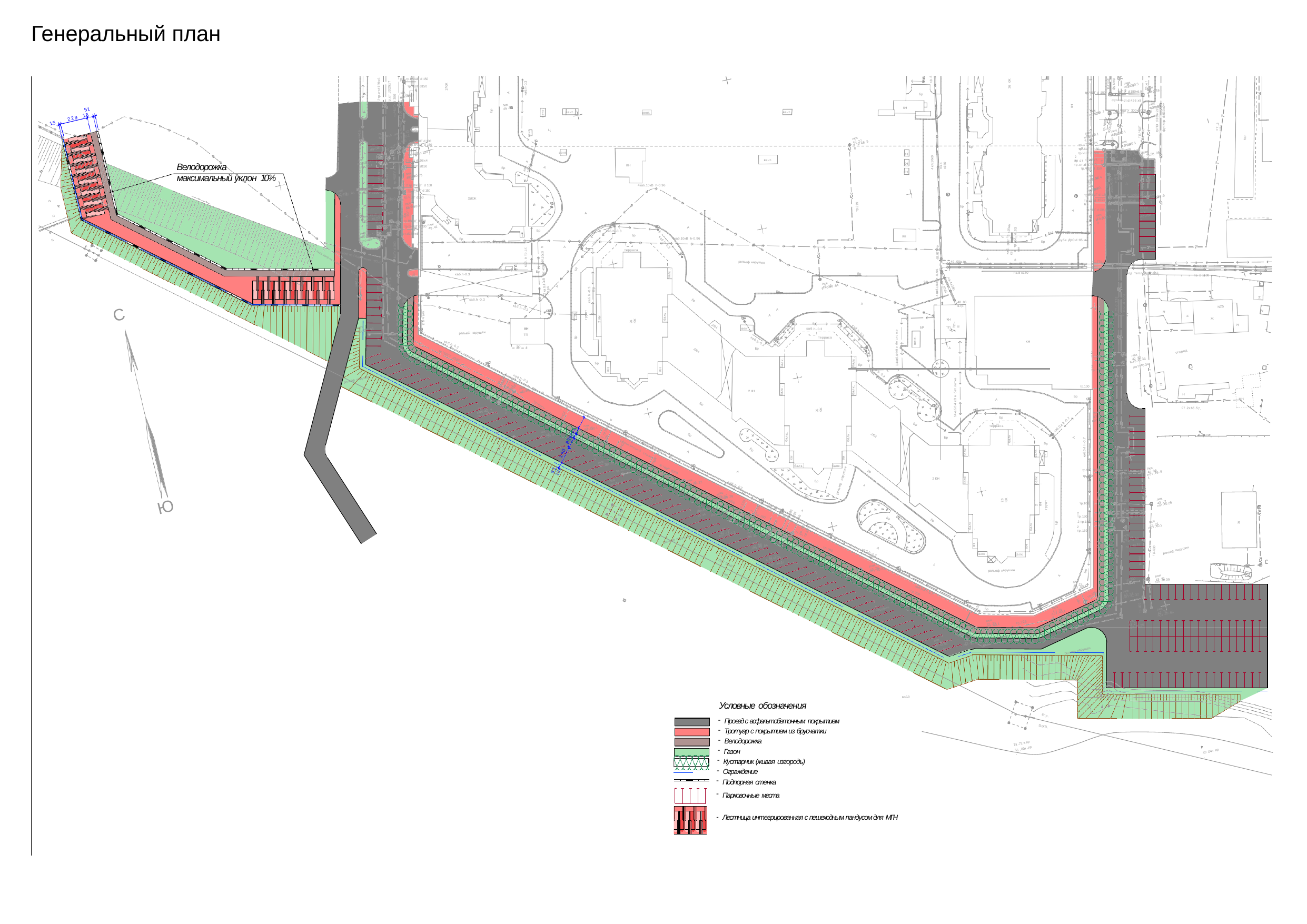

Генеральный план
тр.ПЭ d:  футляр
тр.ВЧШГ d 150
тр.
2тр.ст.d159х6

26 КЖ

48 .8

каб.h-0.3

тр.ст.d325х7  тр.ЧШГУ d 300
люк 43 .01

А

17КЖ

тр.ж /б

тр.ЧШГ d150

н .тр.40.33

люк 43 .07

тр.ПЭ  d:180х6.9

футляр ст.d:426 x8

тр.ЧШГ d :150
н .тр.38 .8
люк 43 .09
Бр
А

лот .40.07

А

люк 43 .26

люк 49 .37

КН
тр.ПЭ  d:355x21.1
футляр d:530x9
КН
н .тр.39 .68
КН

51

Бр

люк 43 .23

вент.

тр.ЧШГ d 200

вент.

тр.ЧШГУ 300х6000

вент.

вент.
КН

н .тр.39 .72

229 15

15

ст..3 х89 ..

тр.ЧШГУ
300х6000

тр.ЧШГ   d :400

вент.

Ц

Бр
люк 43 .22

каб.h -0.7

люк 43 .19
люк 43 .10

н .тр.40.15

лот .40.09 люк 43 .12
н .тр.40.13

лот .40.10
КН
люк 49 .27
тр.ВЧШГ d 100  тр.ВЧШГ d 150

тр.БНТ

люк 43 .19

в.тр.48 .58
тр.ст.d :325 х9

н .тр.40.52

люк 43 .07

тр.ЧШГУ d 200
Бр

тр.ЧШГ d :150  тр.ЧШГ d :100

тр.ст.d325х7
тр.ЧШГУ d 300  тр.ЧШГ d 200 тр.ЧШГ d 200
лот.40.27
люк 43 .04

тр.d:108х5

ст.d :426 x8
вент.
н .тр.41.38

КН
лот .40.35 люк 43 .13

тр.ЧШГ d 100
н .тр.38 .86

4 кл.10кВ .
пэ.4 х160
2 тр.ст.d :108х5

вент.
ПЭ d :180
люк 43 .02
2тр.ст.d108х4
тр.ЧШГ d150
/б d:500

каб.  в   тр.ст.

2 тр.ст.d :159х5
Велодорожка  максимальный уклон 10%
тр.ПЭ d:180х6 .9
КН

в.тр.41.49

КН
Бр

дно .40.42
тр.ЧШГ d :150

А
2тр.ст.d159х6

А
футляр ст.d :426 x8

КН

люк 43 .05

люк 42 .95

люк 43 .14

| тр.ж |
| --- |
|  |
|  |
| 9 |
| 26 x8 |
|  |
|  |
|  |
|  |
|  |
|  |
лот.40.03
н .тр.40.56

н .тр.40.48

Бр

тр.ЧШГ   d :400
А
2 тр.ВЧШГ d 100  тр.ВЧШГ d 150

4каб.10кВ h-0.96

300х6000

люк 42 .98

тр.ЧШГУ

н .тр.40.0

люк 42 .88

тр.ЧШГУ d300

люк 43 .04

лот .39 .86

тр.ВЧШГ d :150

тр.ЧШГУ 300х6000
люк 43 .02
тр.ЧШГ d150

н .тр.39 .93

тр.ПЭ d :180х6 .  тр.ЧШГ d :150 футляр ст.d :4

15КЖ

лот .40.01
тр.ст.d :159х6

тр.219
люк 43 .06
Бр

тр.ЧШГУ   d 300
лот .40.05

каб.h -0.7

люк 43 .05

А
люк 43 .09

Бр
А
люк 43 .00

н .тр.38 .90
люк 43 .05 лот .40.03

А

н .тр.40.30
тр.ВЧШГ d 150  тр.ВЧШГ d 100

лот .40.22

КН

люк 49 .41
тр.ЧШГУ d200
каб. ВВГ 5 х16мм кв. h :-0.27  в трубе ДКС d :65 мм
А

Бр
каб.h -0.3

люк 43 .04

2тр.ст.d159х6

Бр

КН

в.тр.42 .51
каб.  ВВГ   5 х16мм   кв.
4каб.10кВ h-0.96
Бр
в   трубе   d :63 мм
Бр
дно .40.44

грунт
тр.ЧШГУ d 300

каб.h-0.3
48.97в.тр.
каб. в тр.ст.
А

терраса

А

А

8 кл.10кВ .

2каб.10кВ на Подстанцию ТП-457

49 .00в.тр.
41.77в.тр.

8 кл.10кВ .

рельеф нарушен

Бр

вент. Бр
4каб.10кВ на Подстанцию ТП-457
Бр

4 каб.10кВ h -0.96

Бр
2 каб.10кВ   h2-к0а.9б6.10кВ   h -0.96

пэ.8 х160
под теплотрассой
каб.h-0.3

Бр
тр.325

пэ .8 х100

Бр

балк .

тр.ст.d325х7 А

         2тр.ст.d159х6

каб.h -0.7

Бр
люк 49 .32

пэ.4х160
Т

А

в .тр.48 .64

каб.h -0.3
Бр
4кл.10кВ.

Бр

люк 43 .84
Н

каб.h -0.3

лот .40.82

Бр

48 .88 в.тр.
тр.ЧШГУ d300
2 тр.ст.d :273 x7
А

тр.ст.d :325 х7

N25

каб.h-0.3
С

А
грунт
каб.h-0.3
Н
Н

26 КЖ
А

Н
балк .
вент.
Ж

2 КН

КН

Бр
ТП -11

14каб.0.4кВ в бет.лотке

люк 42 .91

Н
люк 43 .00
3КН
вент.
КН
Бр
ТП
лот .39 .89

КН

каб.h-0.3

лот .39 .98

каб.h-0.3

рельеф нарушен

ТП
Бр
терраса

вент.
тр.ЧШГУ d 300

КН
каб.h-0.3

каб.h-0.3

Бр

Бр

А

2КН
огород
тр.ст.d325х7
2 тр.159

люк 42 .87

тр.ЧШГУ d300

в.тр.41.36

балк .

2тр.ст.d159х6
балк .
Бр

Бр

лот .40.34

2 тр.159

Бр

КН
КН

каб.h-0.3

14каб.0.4 кВ в бет.лотке

А

2 тр.ст.d 159х6

люк 43 .30

каб.h-0.3

рельеф нарушен

Бр
2 тр.ст.d 159х4 .5

лот .40.25
Н
тр.ЧШГУ   d 200
тр.100

люк 42 .95

2 КН
балк .
лот.39 .93
балк .

каб.0.4 h-0.7

Н

Бр
2тр.219
тр.200
МН
А

А

люк 43 .32

26 КЖ

Бр

люк 43 .02

ст.2х65.57.

лот .40.30

тр.ЧШГУ d300

в.тр.42 .49

люк 43 .21

тр.ВЧШГ   d 100

дно 40.42

Бр

лот .40.29

каб.0.4 h -0.7

люк 43 .15

Бр

терраса

2 тр.ВЧШГ   d 150

лот .40.14

люк 42 .88

балк .

2КН
Бр

каб.0.4 h-0.7

лот .39 .86

балк .

тр.ЧШГУ d300

балк .

Бр

А

тр.ЧШГ d200

тр.ВЧШГ   d 100
Контур подземной
Бр
51        140    839851      102

балк .

балк .
люк 43 .12
Бр
автомобильной стоянки
каб.h-0.3
А
лот .40.11

ц
люк 42 .93

КН

КН

тр.ВЧШГ   d 100

люк 42 .74
тр.ЧШГУ d300
лот.39 .93

тр.325

балк.
балк.
лот .39 .72
люк 42 .96
тр.ЧШГУ d 300
тр.ЧШГ d200
тр.100 тр.180

Бр
А

лот .39 .91

люк 42 .82
балк .
тр.150
балк .
футляр ст.426

2 КН

люк 43 .23
люк 42 .74
лот .39 .80
рельеф   нарушен
Бр
лот .40.22
лот.39 .90
каб.h-0.3

А

тр.ЧШГУ d300
люк 42 .95

люк 42 .92
тр.400

Бр

26 КЖ

Бр
лот .39 .87
лот .39 .89
люк 43 .27

тр.ЧШГ d200
Ю
грунт

2 КН
тр.200

тр.100

лот.40.25
тр.200
люк 49 .46

люк 42 .86

2 тр.325

2 тр.150

тр.180

лот .39 .8л3юк 42 .86

А

2 тр.108

тр.200

2 тр.150

лот.39 .83

2 тр.159

тр.200
футляр ст.426

2 тр.159

Бр
люк 43 .27

2 тр.159
люк 42 .89
люк 43 .21

Бр
балк .
Бр

2 тр.100
Ж
балк .
люк 43 .27

лот .40.25

лот.39 .85
лот .40.15
лот.40.25
2 тр.159
2 тр.100

люк 42 .75

2 тр.150

люк 42 .89

лот.39 .52
люк 42 .73

лот .39 .85

рельеф нарушен

в.тр.41.56

люк 42 .78

люк 43 .26
люк 42 .86

КН
КН
лот.40.52

лот.39 .73

лот .40.21
лот.39 .84

А

тр.200

рельеф нарушен
тр.500

каб.h-0.3

люк 42 .77

балк .

балк .

тр.400

Бр

в .тр.41.26

тр.200

лот .40.37

ЛЭП 110кВ

люк 43 .24

А

лот .40.23

Бр
рельеф нарушен

люк 43 .21

8пр.

люк 43 .42

А

тр.200

лот .40.15

лот.40.39
люк 43 .22

лот .40.11

2тр.159

люк 43 .34

каб.0.4 h-0.7

тр.200

тр.200

лот .40.32

тр.325

тр.100

2 тр.159

люк 43 .19

тр.200

Бр

тр.400

люк 42 .74

рельеф нарушен

лот .40.12

лот .39 .68

люк 43 .23
люк 43 .28

тр.225

лот .40.18

лот .40.26

2 тр.219

люк 42 .89

люк 42 .93

тр.325

лот .39 .85

в.тр.41.52

лот .40.48
рельеф нарушен

вода

б .пр .

Условные обозначения
Проезд с асфальтобетонным покрытием
Тротуар с покрытием из брусчатки
Велодорожка
Газон
Кустарник (живая изгородь)
Ограждение
Подпорная стенка
Парковочные места

Лестница интегрированная с пешеходным пандусом для МГН

6пр.

110кВ.

73 .72 в.пр .

56 ..02н ..пр ..

49 .04н .пр .